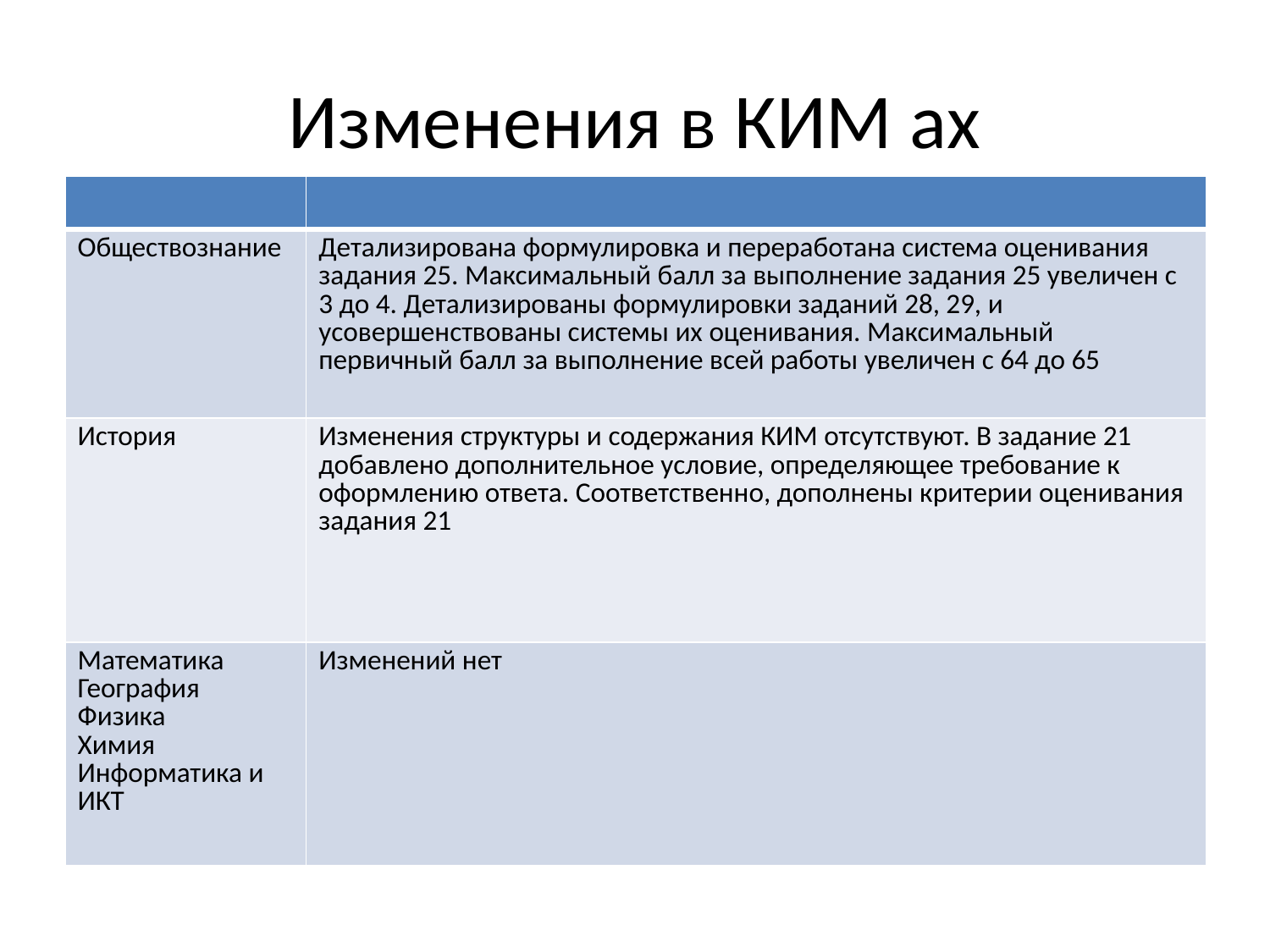

# Изменения в КИМ ах
|  |  |
| --- | --- |
| Обществознание | Детализирована формулировка и переработана система оценивания задания 25. Максимальный балл за выполнение задания 25 увеличен с 3 до 4. Детализированы формулировки заданий 28, 29, и усовершенствованы системы их оценивания. Максимальный первичный балл за выполнение всей работы увеличен с 64 до 65 |
| История | Изменения структуры и содержания КИМ отсутствуют. В задание 21 добавлено дополнительное условие, определяющее требование к оформлению ответа. Соответственно, дополнены критерии оценивания задания 21 |
| Математика География Физика Химия Информатика и ИКТ | Изменений нет |